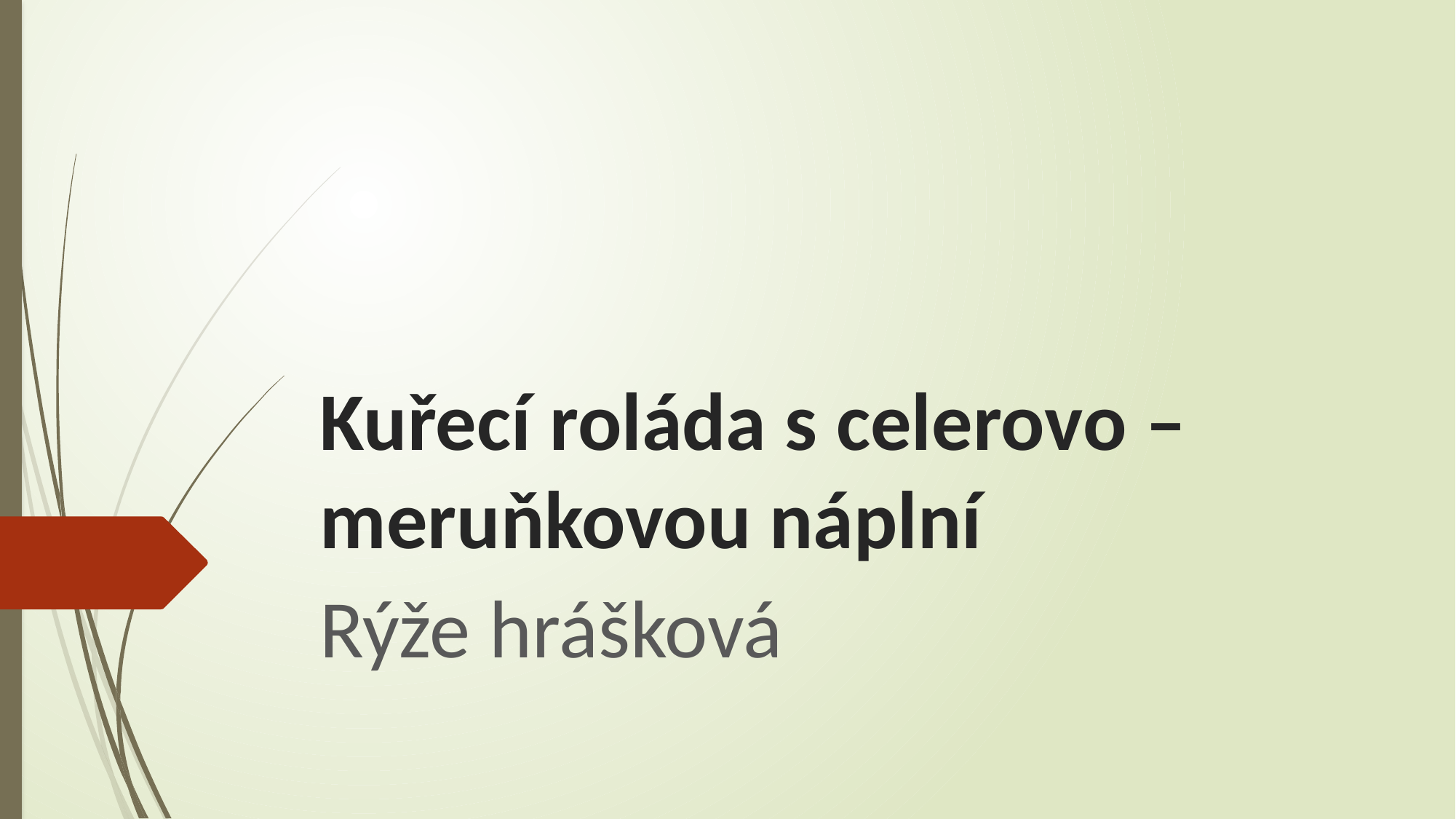

# Kuřecí roláda s celerovo – meruňkovou náplní
Rýže hrášková